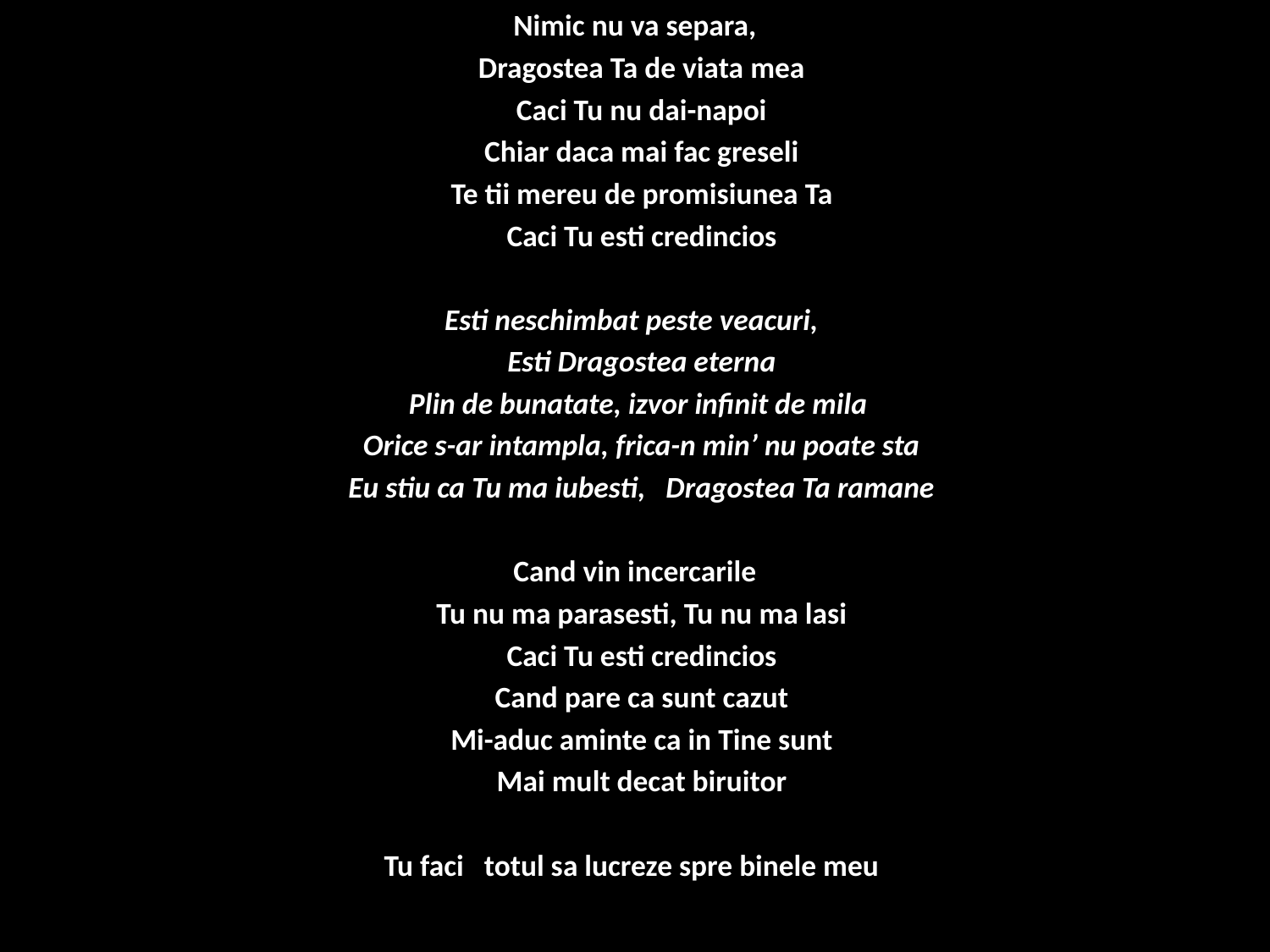

Nimic nu va separa,
  Dragostea Ta de viata mea
  Caci Tu nu dai-napoi
  Chiar daca mai fac greseli
  Te tii mereu de promisiunea Ta
  Caci Tu esti credincios

Esti neschimbat peste veacuri,
  Esti Dragostea eterna
  Plin de bunatate, izvor infinit de mila
  Orice s-ar intampla, frica-n min’ nu poate sta
  Eu stiu ca Tu ma iubesti,   Dragostea Ta ramane

Cand vin incercarile
  Tu nu ma parasesti, Tu nu ma lasi
  Caci Tu esti credincios
  Cand pare ca sunt cazut
  Mi-aduc aminte ca in Tine sunt
  Mai mult decat biruitor

 Tu faci   totul sa lucreze spre binele meu